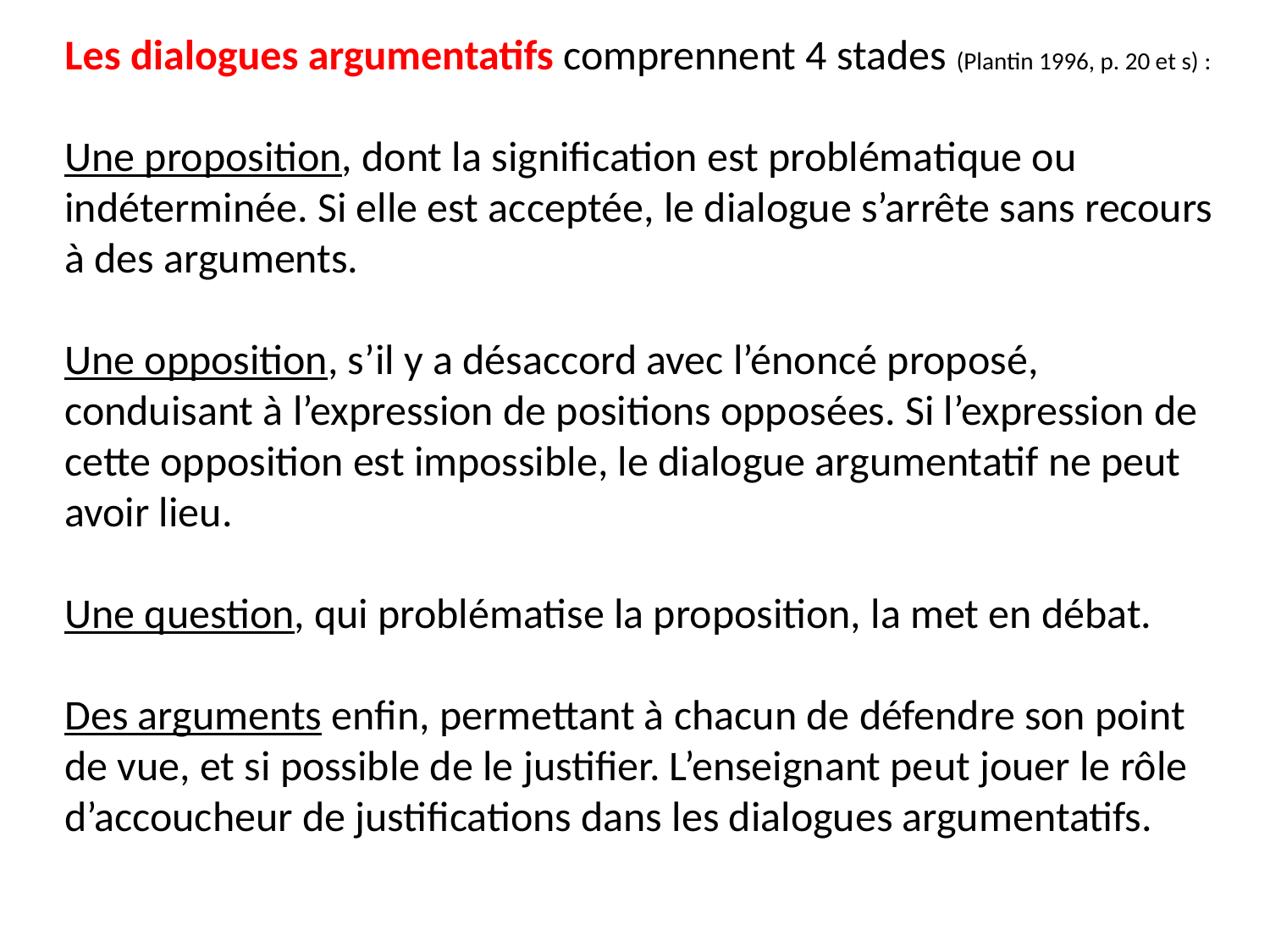

Les dialogues argumentatifs comprennent 4 stades (Plantin 1996, p. 20 et s) :

Une proposition, dont la signification est problématique ou indéterminée. Si elle est acceptée, le dialogue s’arrête sans recours à des arguments.

Une opposition, s’il y a désaccord avec l’énoncé proposé, conduisant à l’expression de positions opposées. Si l’expression de cette opposition est impossible, le dialogue argumentatif ne peut avoir lieu.

Une question, qui problématise la proposition, la met en débat.

Des arguments enfin, permettant à chacun de défendre son point de vue, et si possible de le justifier. L’enseignant peut jouer le rôle d’accoucheur de justifications dans les dialogues argumentatifs.